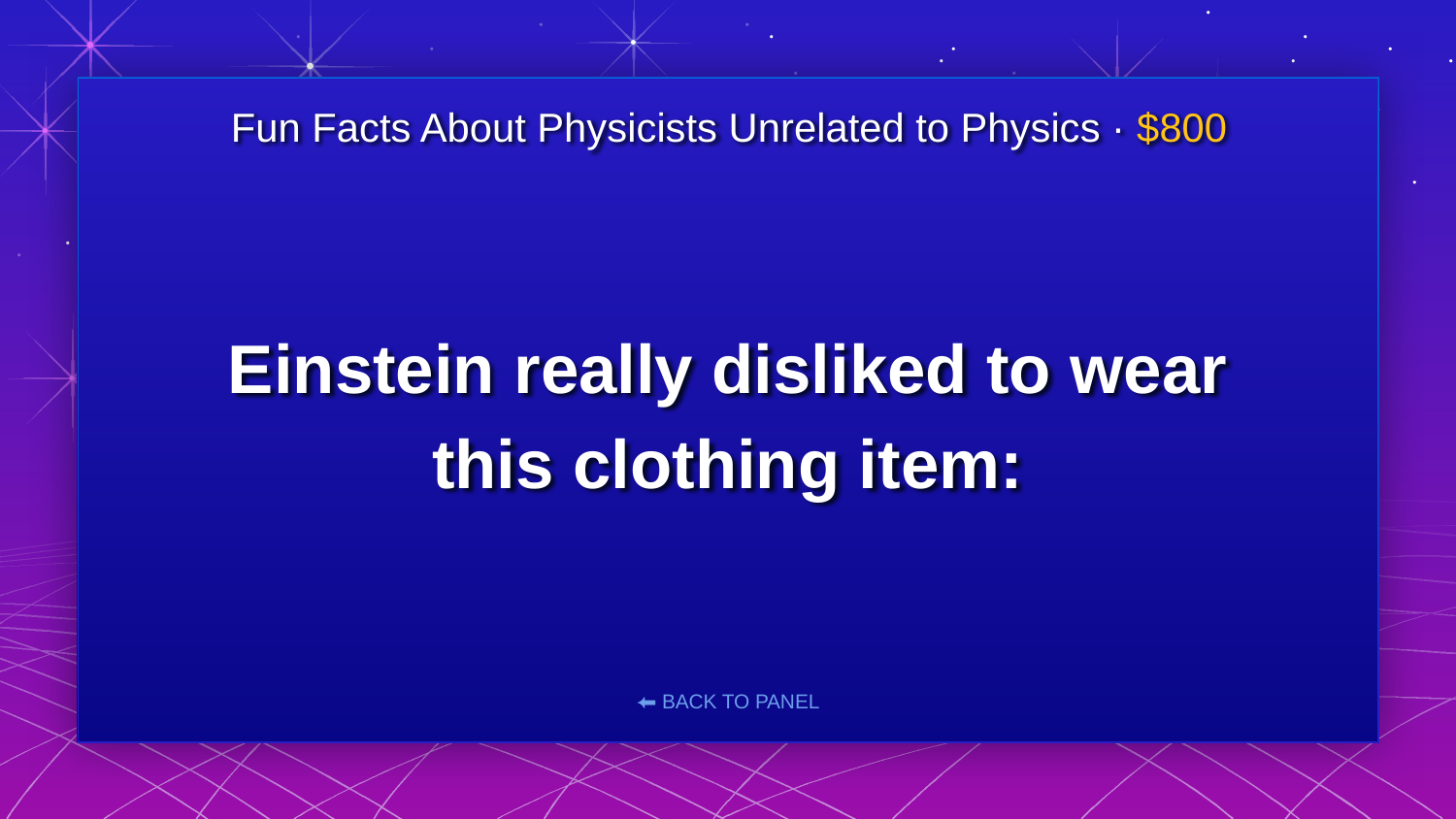

Fun Facts About Physicists Unrelated to Physics · $800
# Einstein really disliked to wear this clothing item: